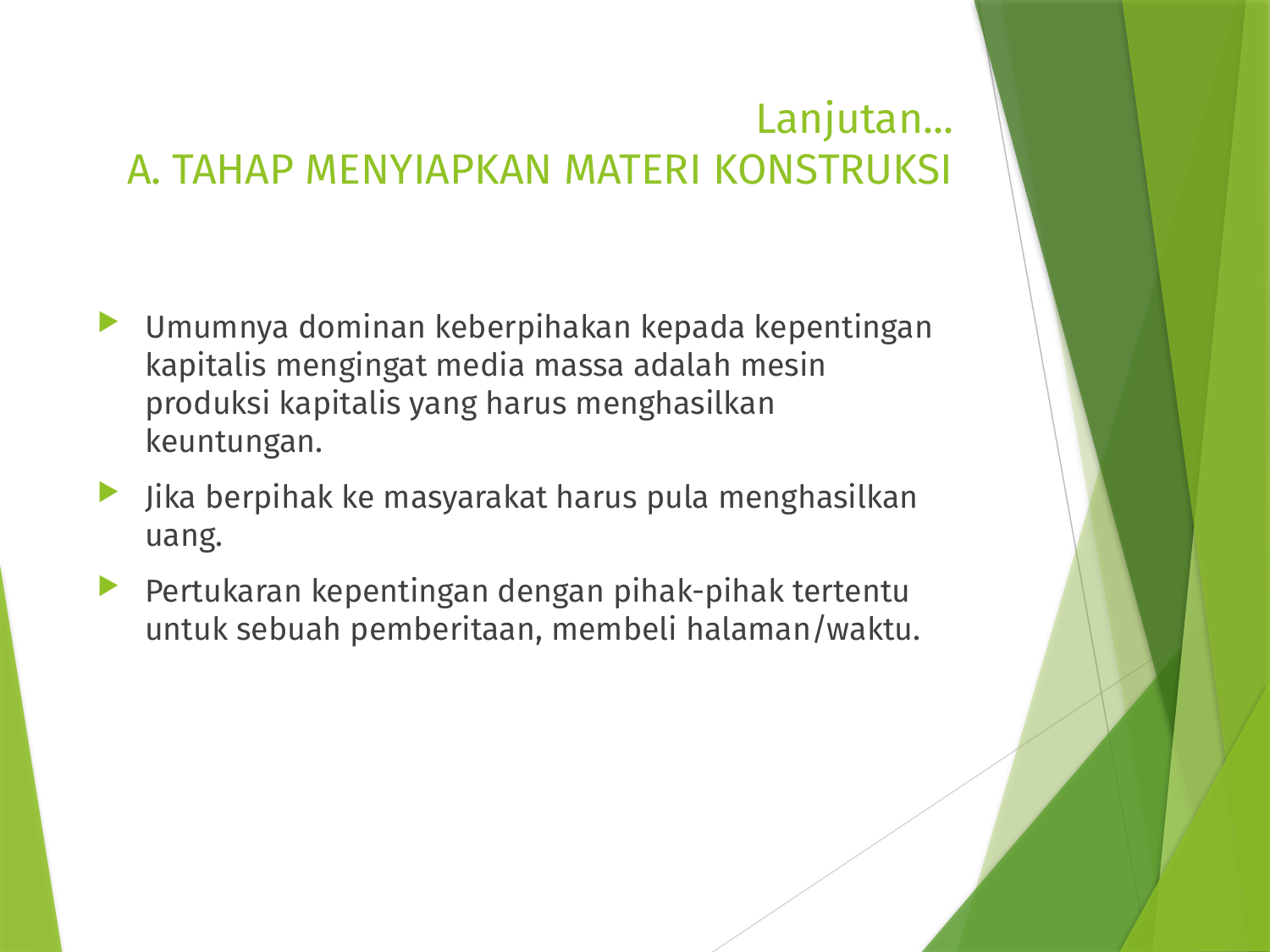

# Lanjutan... A. TAHAP MENYIAPKAN MATERI KONSTRUKSI
Umumnya dominan keberpihakan kepada kepentingan kapitalis mengingat media massa adalah mesin produksi kapitalis yang harus menghasilkan keuntungan.
Jika berpihak ke masyarakat harus pula menghasilkan uang.
Pertukaran kepentingan dengan pihak-pihak tertentu untuk sebuah pemberitaan, membeli halaman/waktu.